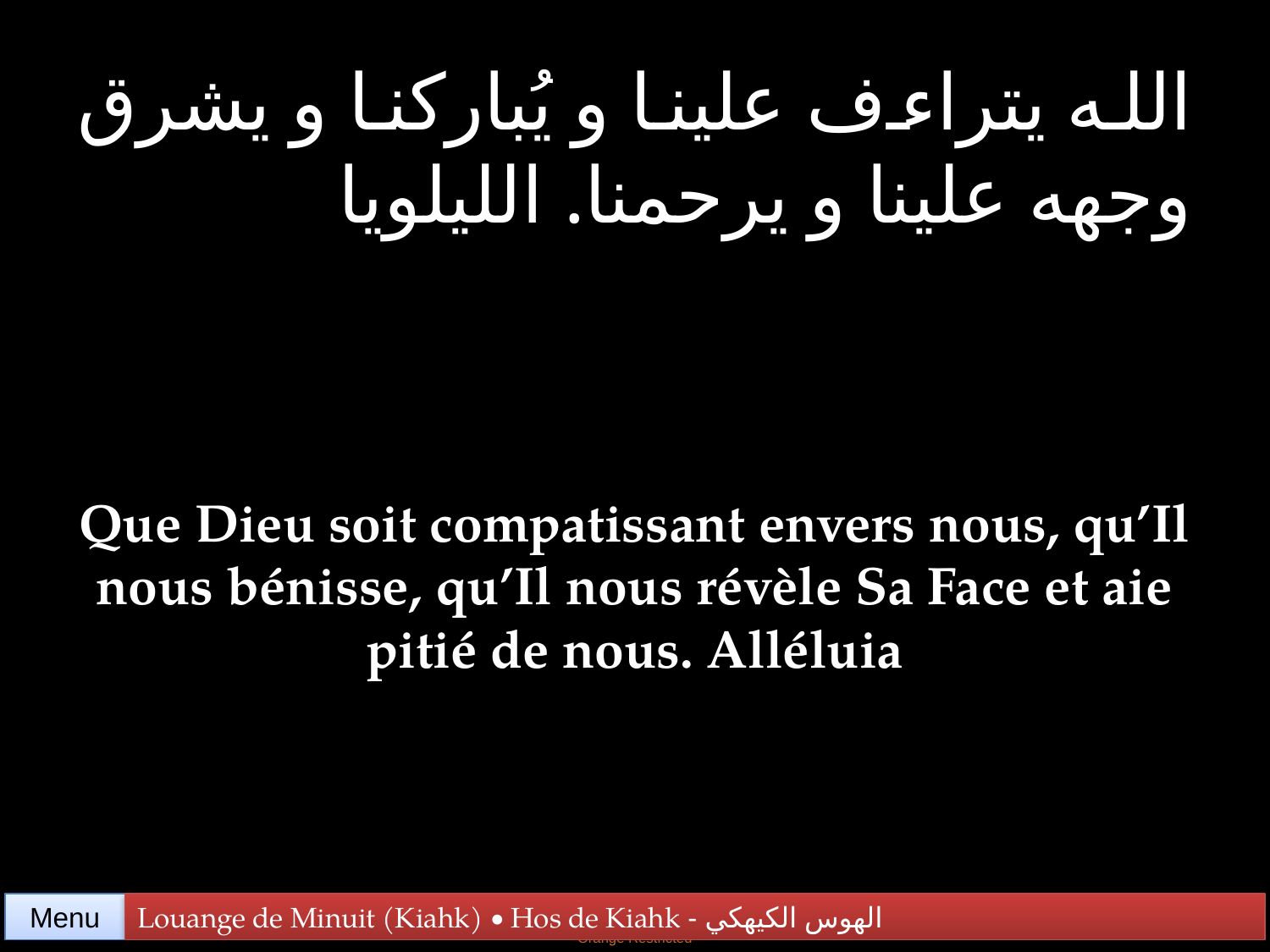

الله يتراءف علينا و يُباركنا و يشرق وجهه علينا و يرحمنا. الليلويا
Que Dieu soit compatissant envers nous, qu’Il nous bénisse, qu’Il nous révèle Sa Face et aie pitié de nous. Alléluia
Menu
Louange de Minuit (Kiahk) • Hos de Kiahk - الهوس الكيهكي